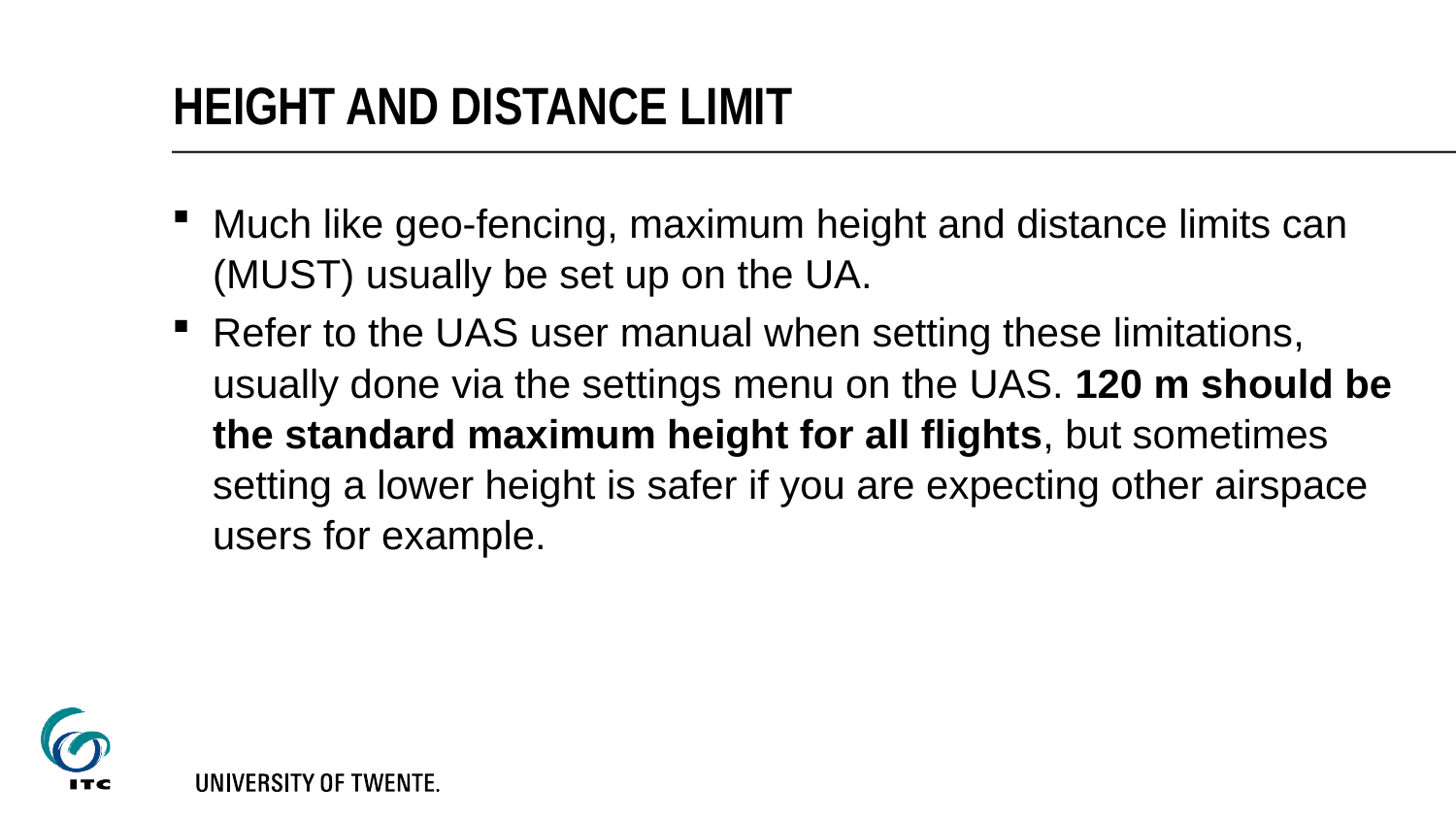

# Height and distance limit
Much like geo-fencing, maximum height and distance limits can (MUST) usually be set up on the UA.
Refer to the UAS user manual when setting these limitations, usually done via the settings menu on the UAS. 120 m should be the standard maximum height for all flights, but sometimes setting a lower height is safer if you are expecting other airspace users for example.